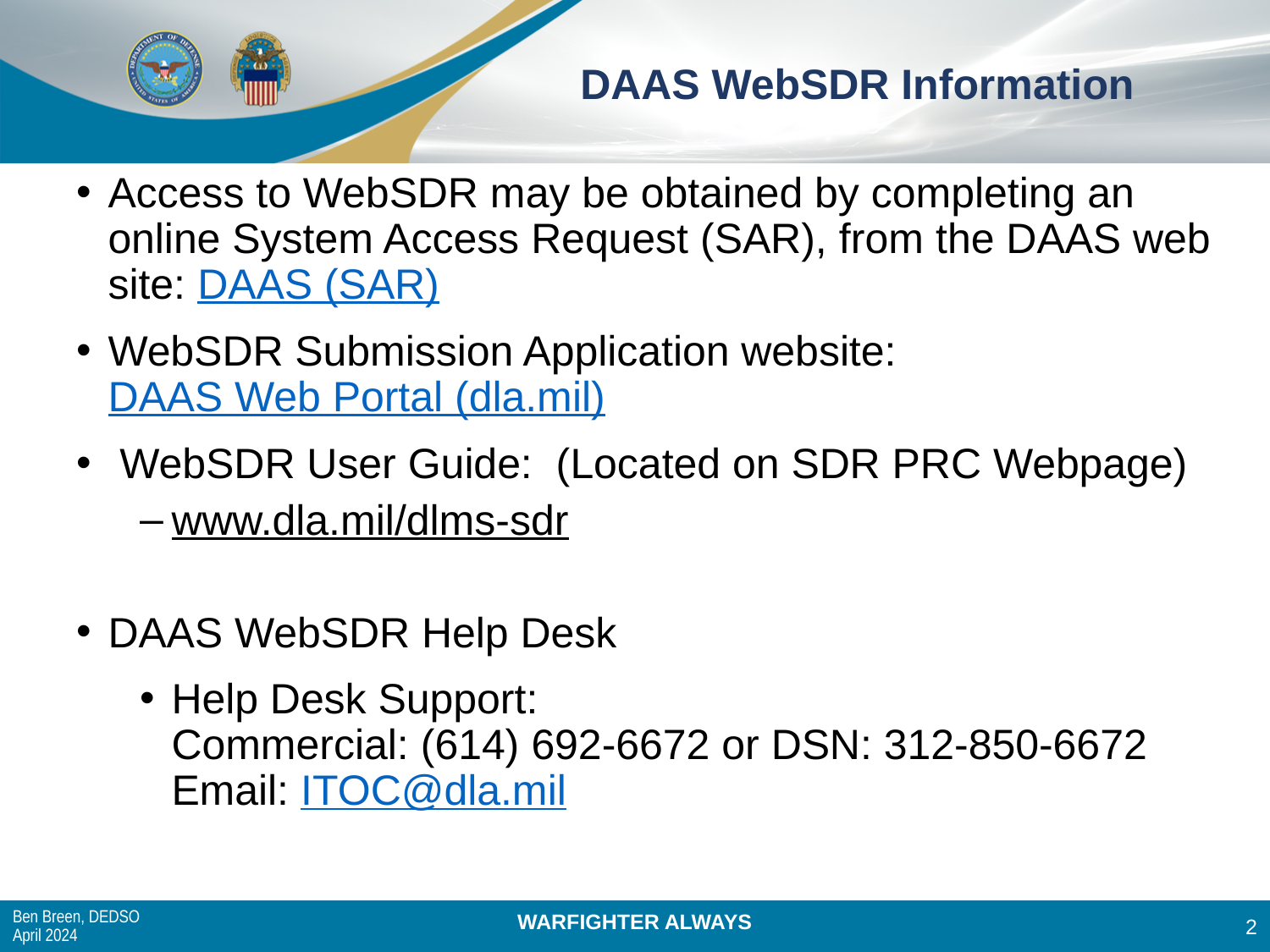

# DAAS WebSDR Information
Access to WebSDR may be obtained by completing an online System Access Request (SAR), from the DAAS web site: DAAS (SAR)
WebSDR Submission Application website: DAAS Web Portal (dla.mil)
 WebSDR User Guide:  (Located on SDR PRC Webpage)
www.dla.mil/dlms-sdr

DAAS WebSDR Help Desk
Help Desk Support:
Commercial: (614) 692-6672 or DSN: 312-850-6672
Email: ITOC@dla.mil

Ben Breen, DEDSO
April 2024
2